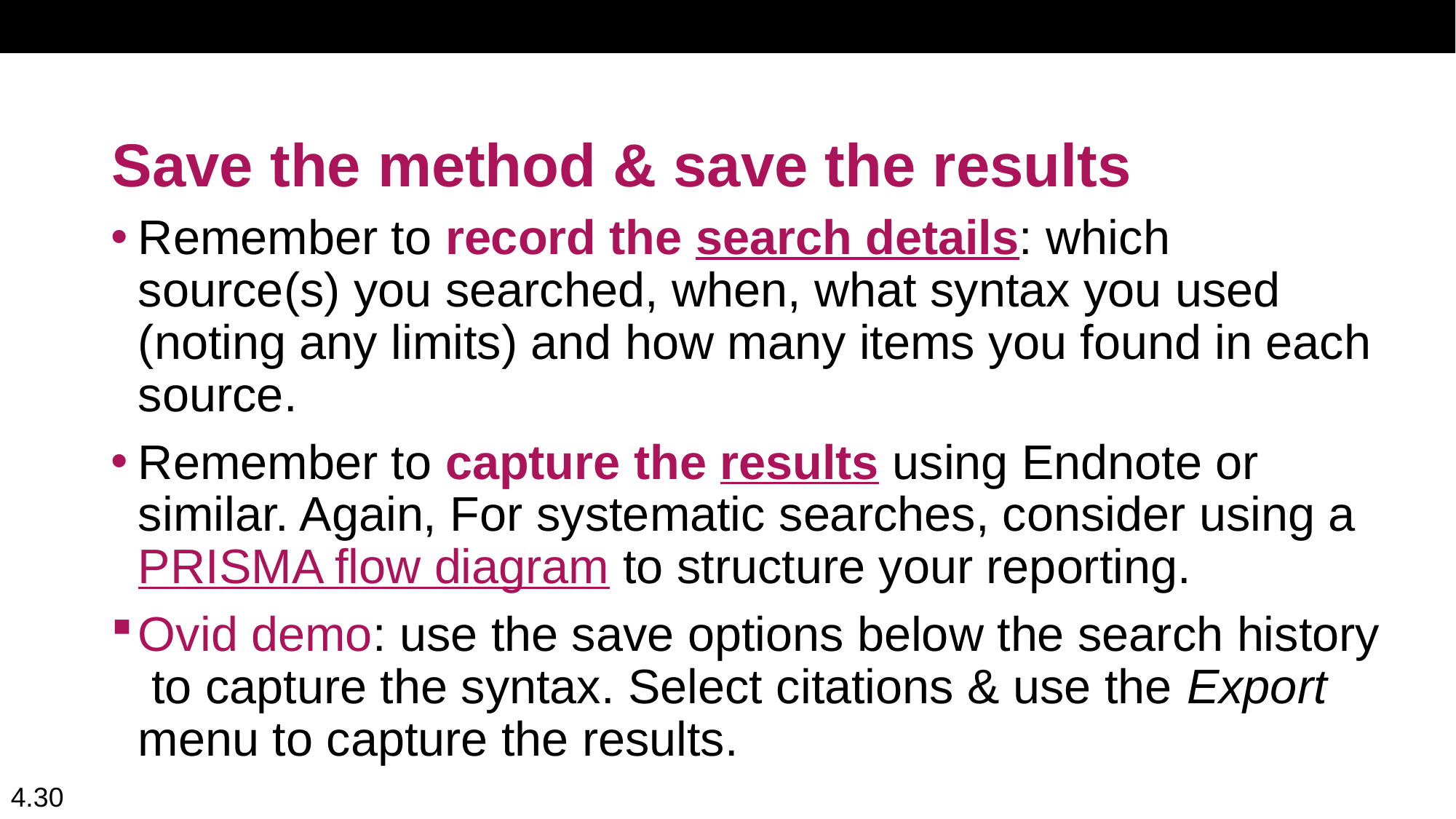

# Save the method & save the results
Remember to record the search details: which source(s) you searched, when, what syntax you used (noting any limits) and how many items you found in each source.
Remember to capture the results using Endnote or similar. Again, For systematic searches, consider using a PRISMA flow diagram to structure your reporting.
Ovid demo: use the save options below the search history  to capture the syntax. Select citations & use the Export menu to capture the results.
4.30